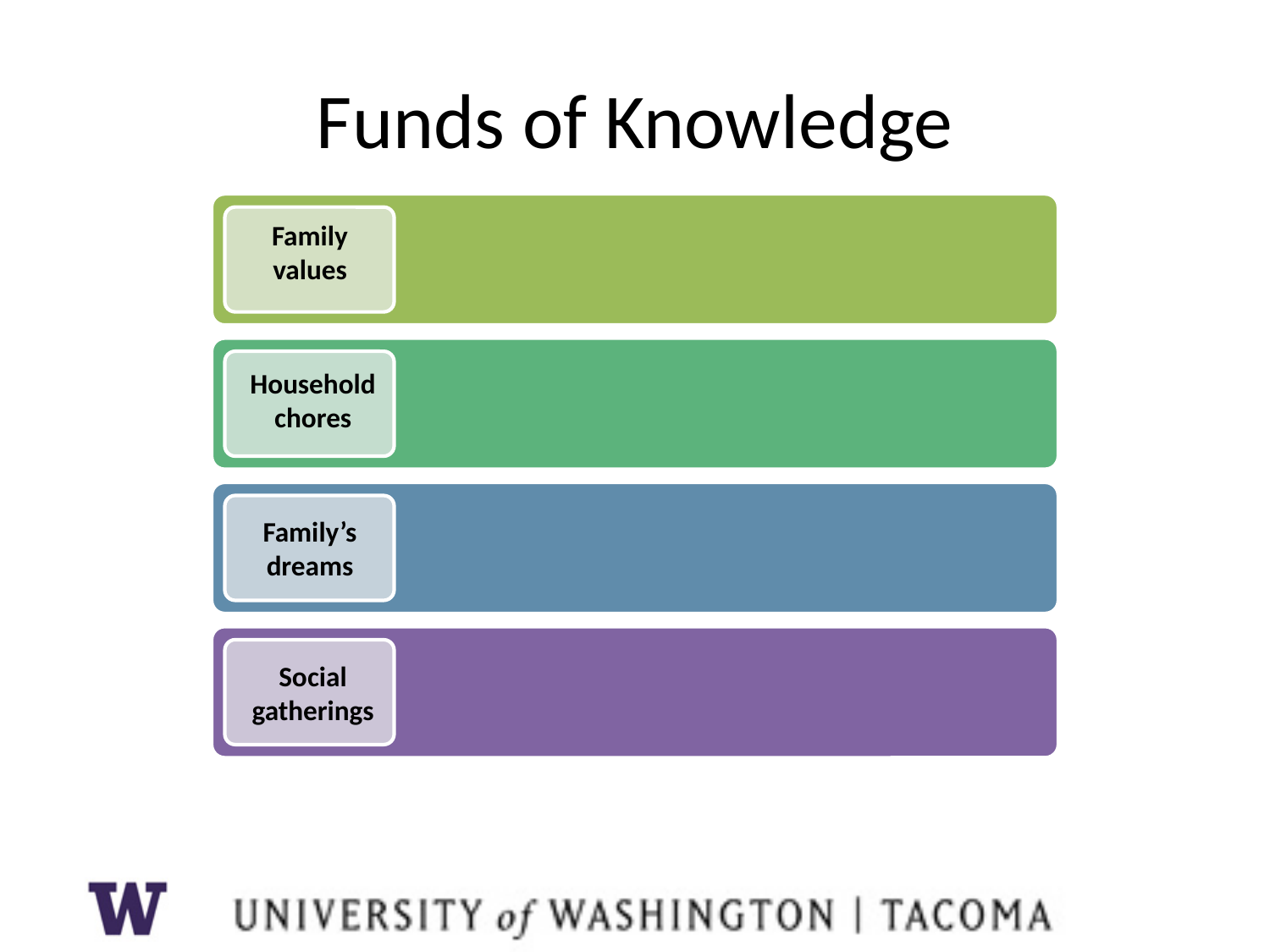

# Funds of Knowledge

Family
values
Household
chores
Family’s
dreams

Social gatherings